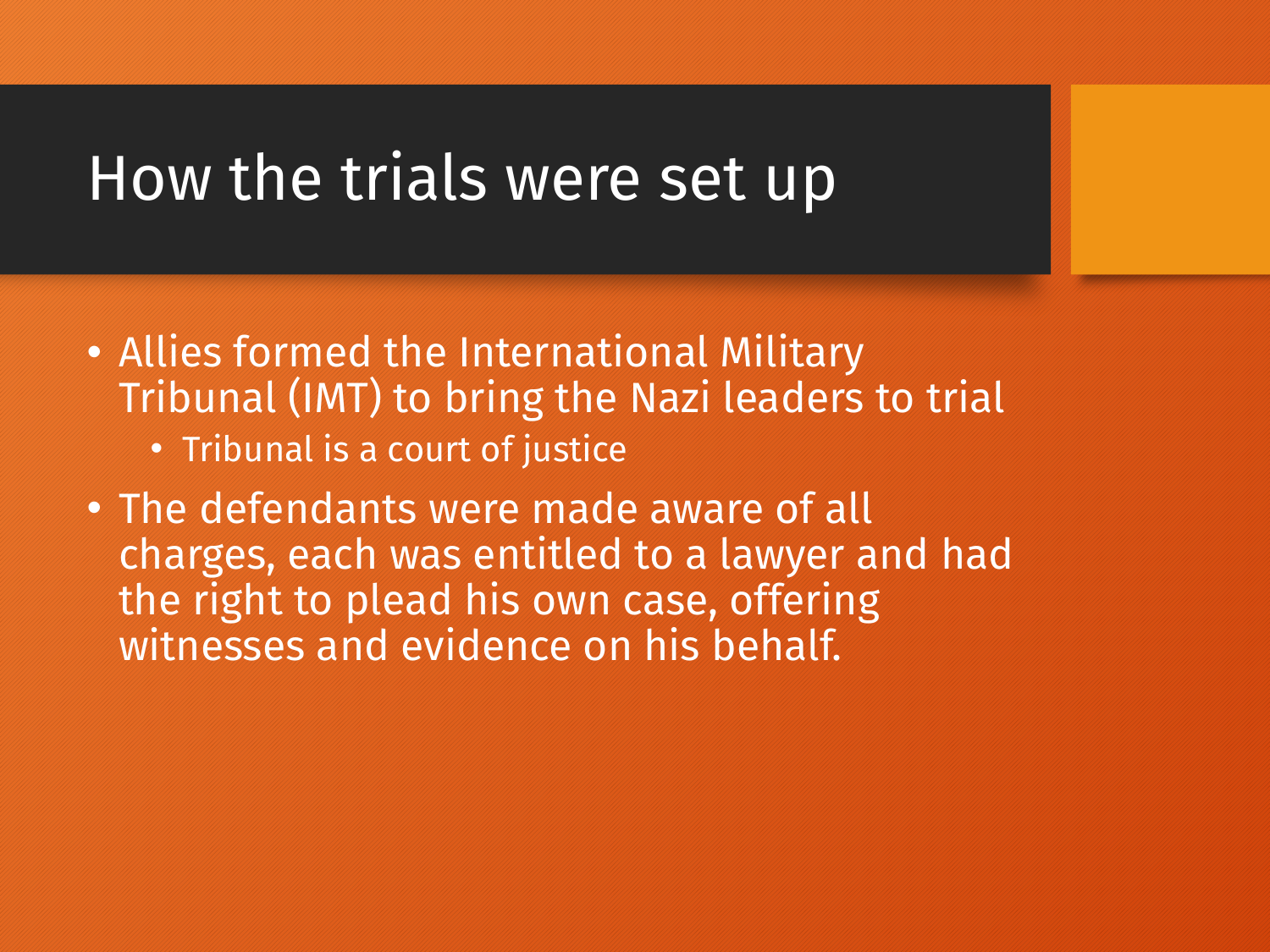

# How the trials were set up
Allies formed the International Military Tribunal (IMT) to bring the Nazi leaders to trial
Tribunal is a court of justice
The defendants were made aware of all charges, each was entitled to a lawyer and had the right to plead his own case, offering witnesses and evidence on his behalf.